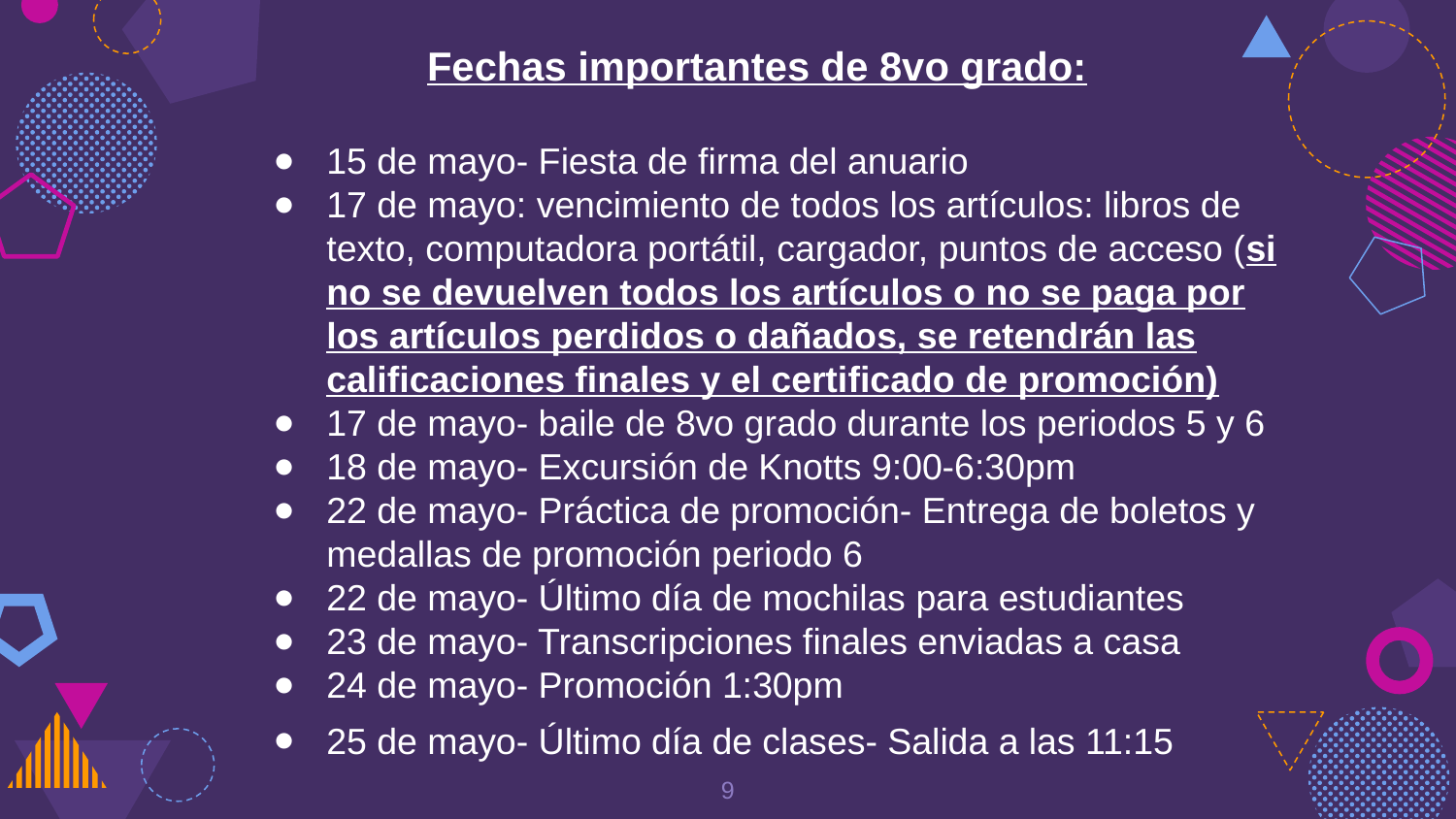

Fechas importantes de 8vo grado:

15 de mayo- Fiesta de firma del anuario
17 de mayo: vencimiento de todos los artículos: libros de texto, computadora portátil, cargador, puntos de acceso (si no se devuelven todos los artículos o no se paga por los artículos perdidos o dañados, se retendrán las calificaciones finales y el certificado de promoción)
17 de mayo- baile de 8vo grado durante los periodos 5 y 6
18 de mayo- Excursión de Knotts 9:00-6:30pm
22 de mayo- Práctica de promoción- Entrega de boletos y medallas de promoción periodo 6
22 de mayo- Último día de mochilas para estudiantes
23 de mayo- Transcripciones finales enviadas a casa
24 de mayo- Promoción 1:30pm
25 de mayo- Último día de clases- Salida a las 11:15
9